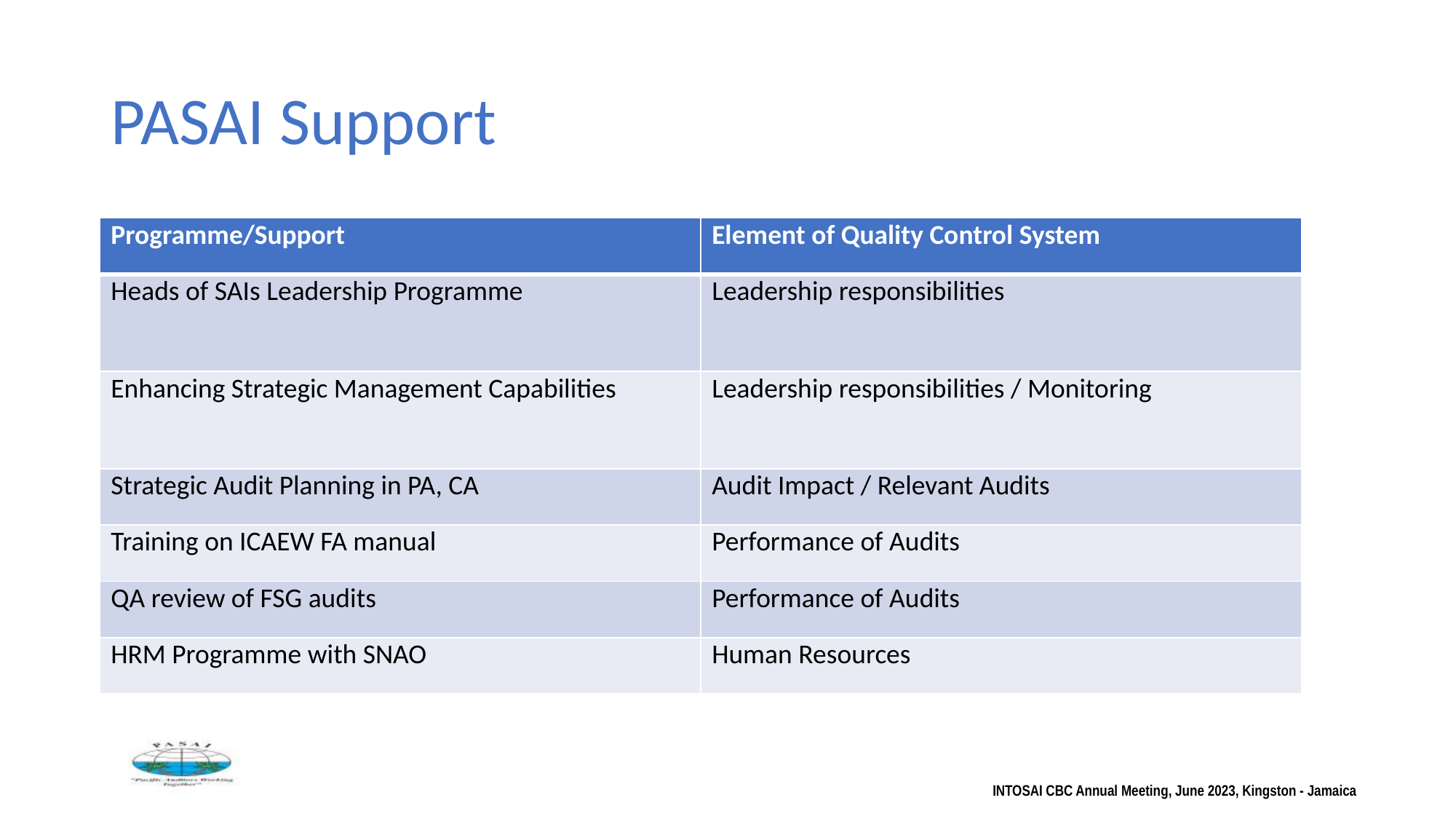

# PASAI Support
| Programme/Support | Element of Quality Control System |
| --- | --- |
| Heads of SAIs Leadership Programme | Leadership responsibilities |
| Enhancing Strategic Management Capabilities | Leadership responsibilities / Monitoring |
| Strategic Audit Planning in PA, CA | Audit Impact / Relevant Audits |
| Training on ICAEW FA manual | Performance of Audits |
| QA review of FSG audits | Performance of Audits |
| HRM Programme with SNAO | Human Resources |
INTOSAI CBC Annual Meeting, June 2023, Kingston - Jamaica